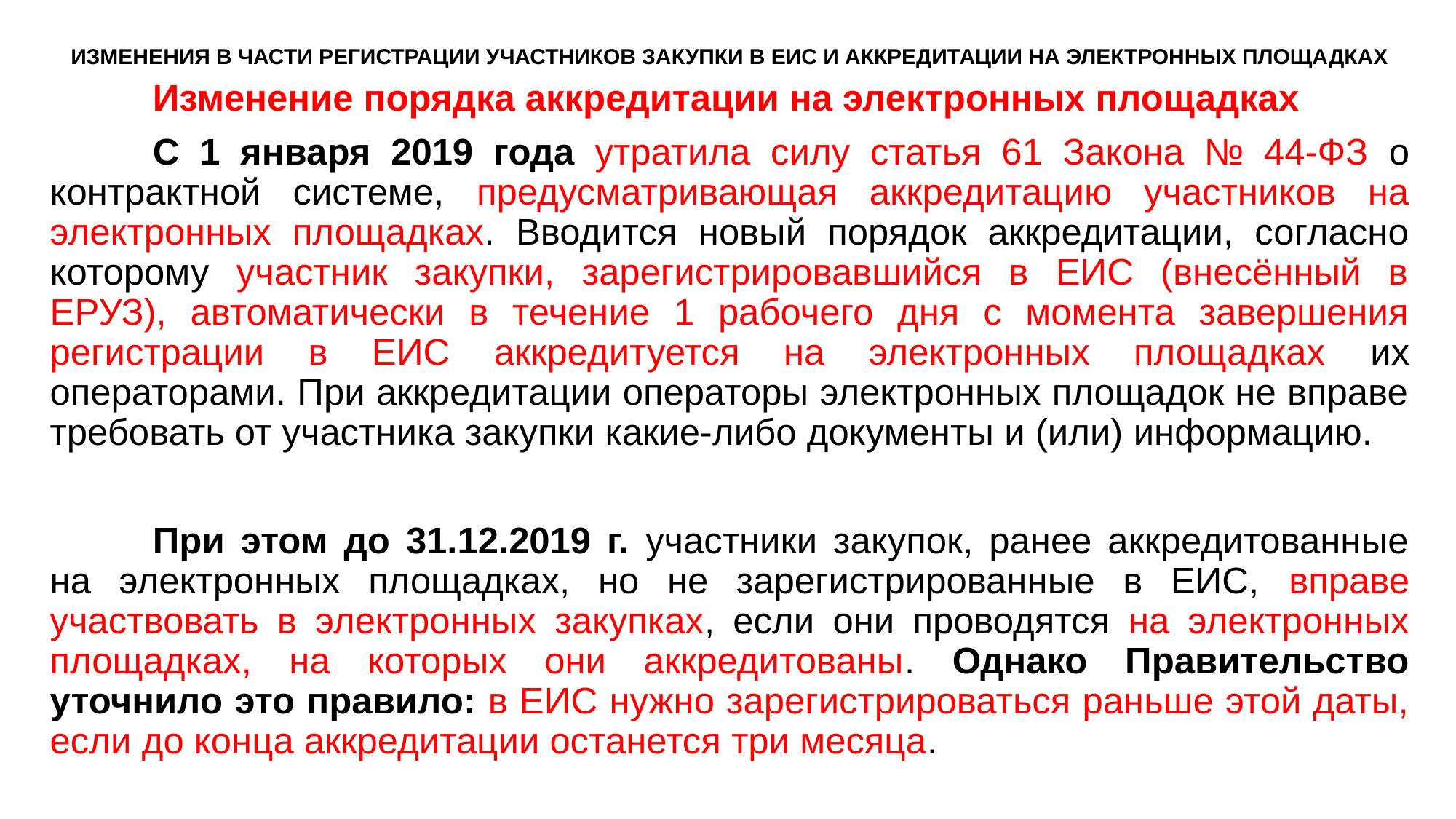

# ИЗМЕНЕНИЯ В ЧАСТИ РЕГИСТРАЦИИ УЧАСТНИКОВ ЗАКУПКИ В ЕИС И АККРЕДИТАЦИИ НА ЭЛЕКТРОННЫХ ПЛОЩАДКАХ
	Изменение порядка аккредитации на электронных площадках
	С 1 января 2019 года утратила силу статья 61 Закона № 44-ФЗ о контрактной системе, предусматривающая аккредитацию участников на электронных площадках. Вводится новый порядок аккредитации, согласно которому участник закупки, зарегистрировавшийся в ЕИС (внесённый в ЕРУЗ), автоматически в течение 1 рабочего дня с момента завершения регистрации в ЕИС аккредитуется на электронных площадках их операторами. При аккредитации операторы электронных площадок не вправе требовать от участника закупки какие-либо документы и (или) информацию.

	При этом до 31.12.2019 г. участники закупок, ранее аккредитованные на электронных площадках, но не зарегистрированные в ЕИС, вправе участвовать в электронных закупках, если они проводятся на электронных площадках, на которых они аккредитованы. Однако Правительство уточнило это правило: в ЕИС нужно зарегистрироваться раньше этой даты, если до конца аккредитации останется три месяца.